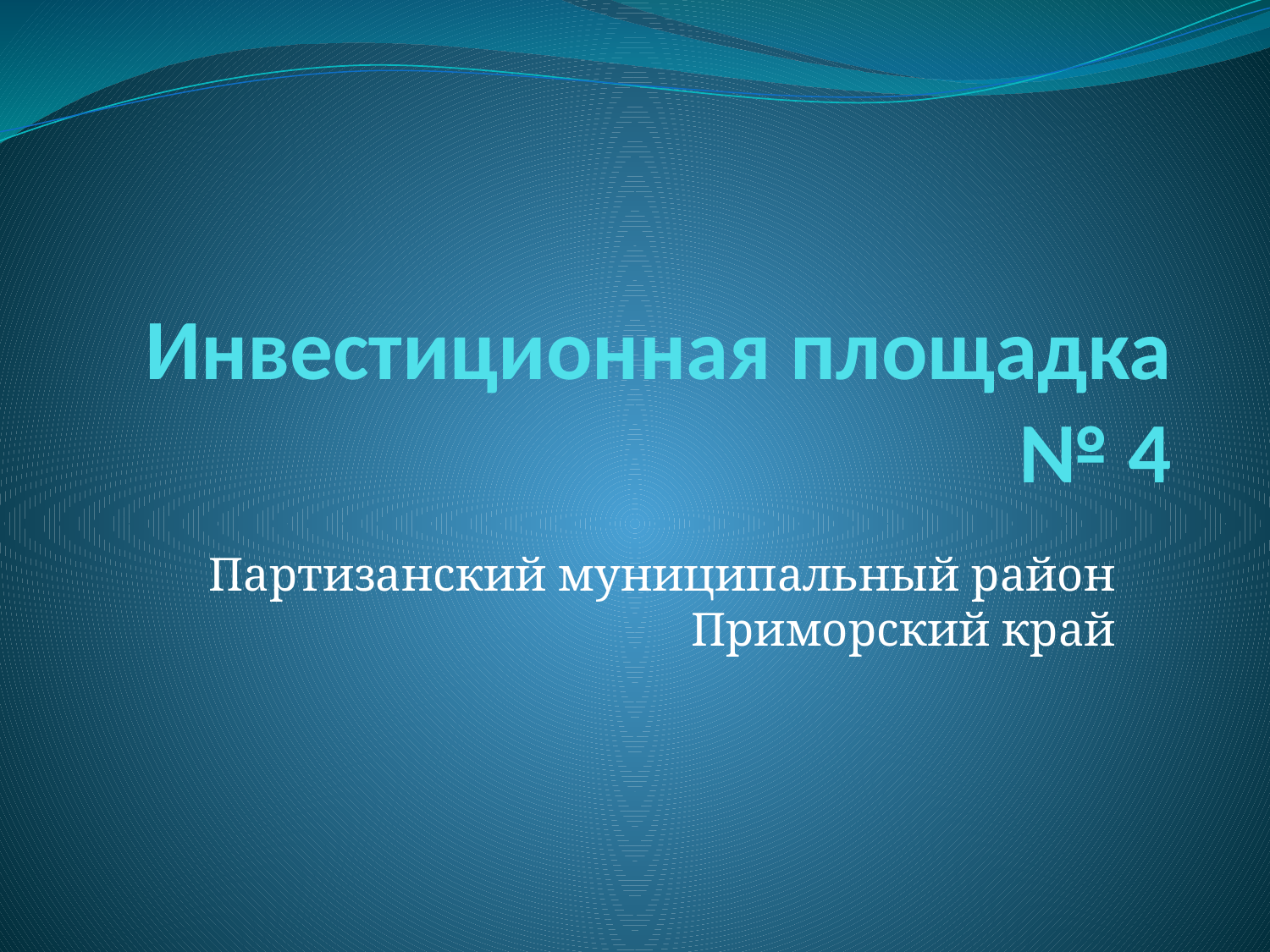

# Инвестиционная площадка № 4
Партизанский муниципальный район Приморский край